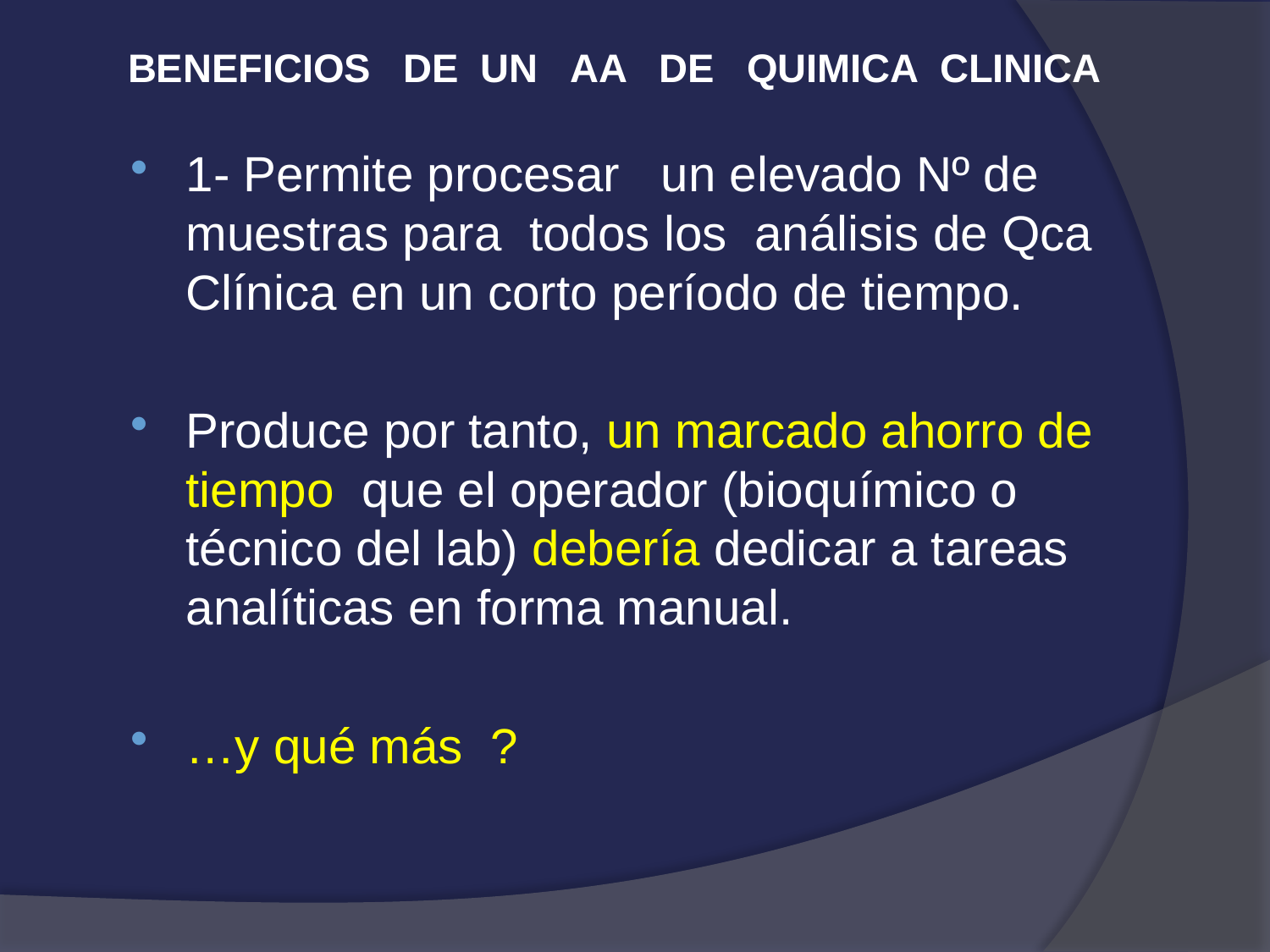

# BENEFICIOS   DE  UN   AA   DE   QUIMICA  CLINICA
1- Permite procesar   un elevado Nº de muestras para  todos los  análisis de Qca Clínica en un corto período de tiempo.

Produce por tanto, un marcado ahorro de  tiempo  que el operador (bioquímico o técnico del lab) debería dedicar a tareas analíticas en forma manual.

…y qué más  ?